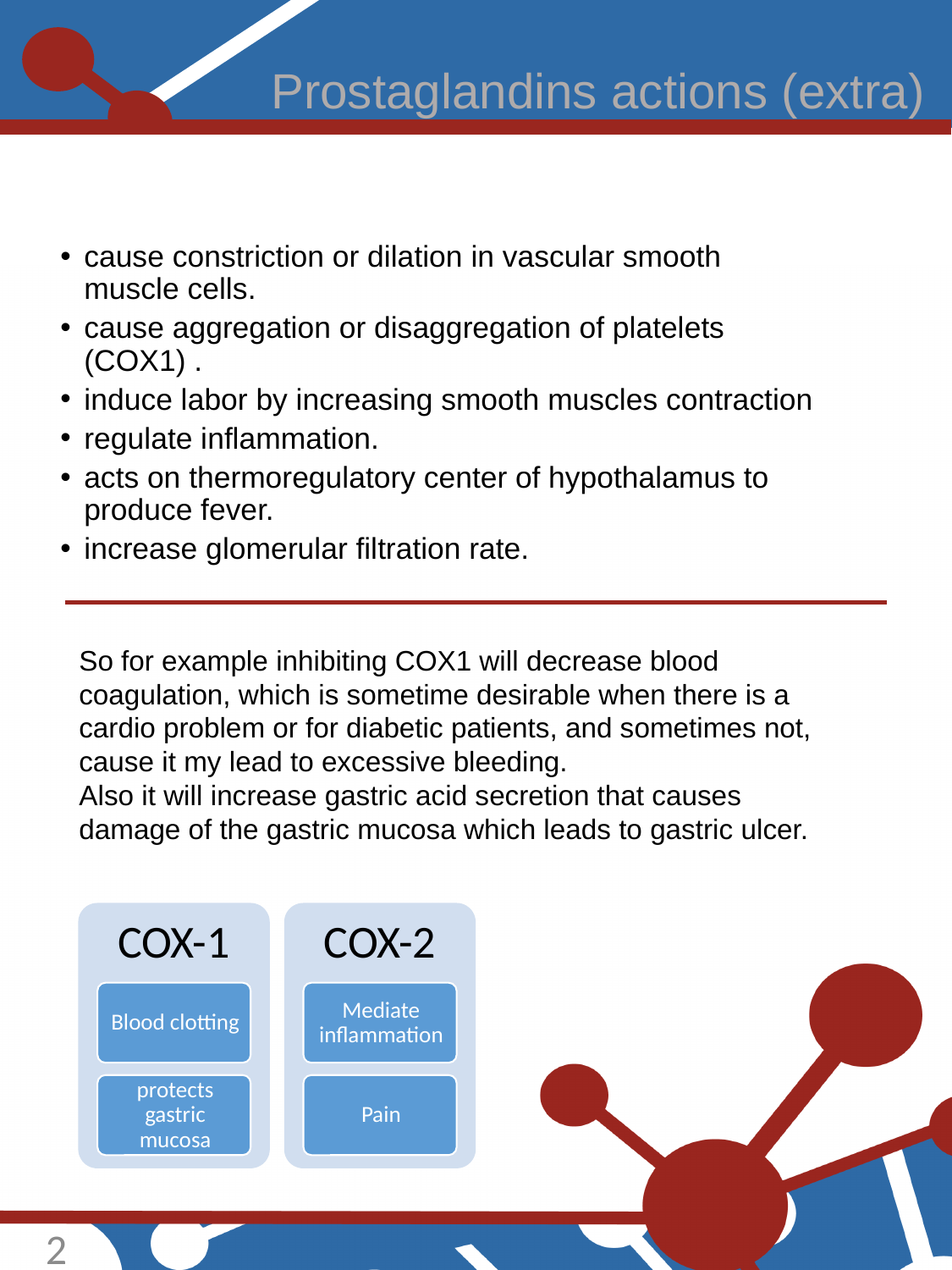

# Prostaglandins actions (extra)

cause constriction or dilation in vascular smooth muscle cells.
cause aggregation or disaggregation of platelets (COX1) .
induce labor by increasing smooth muscles contraction
regulate inflammation.
acts on thermoregulatory center of hypothalamus to produce fever.
increase glomerular filtration rate.

So for example inhibiting COX1 will decrease blood coagulation, which is sometime desirable when there is a cardio problem or for diabetic patients, and sometimes not, cause it my lead to excessive bleeding.
Also it will increase gastric acid secretion that causes damage of the gastric mucosa which leads to gastric ulcer.
COX-1
Blood clotting
protects gastric mucosa
COX-2
Mediate inflammation
Pain